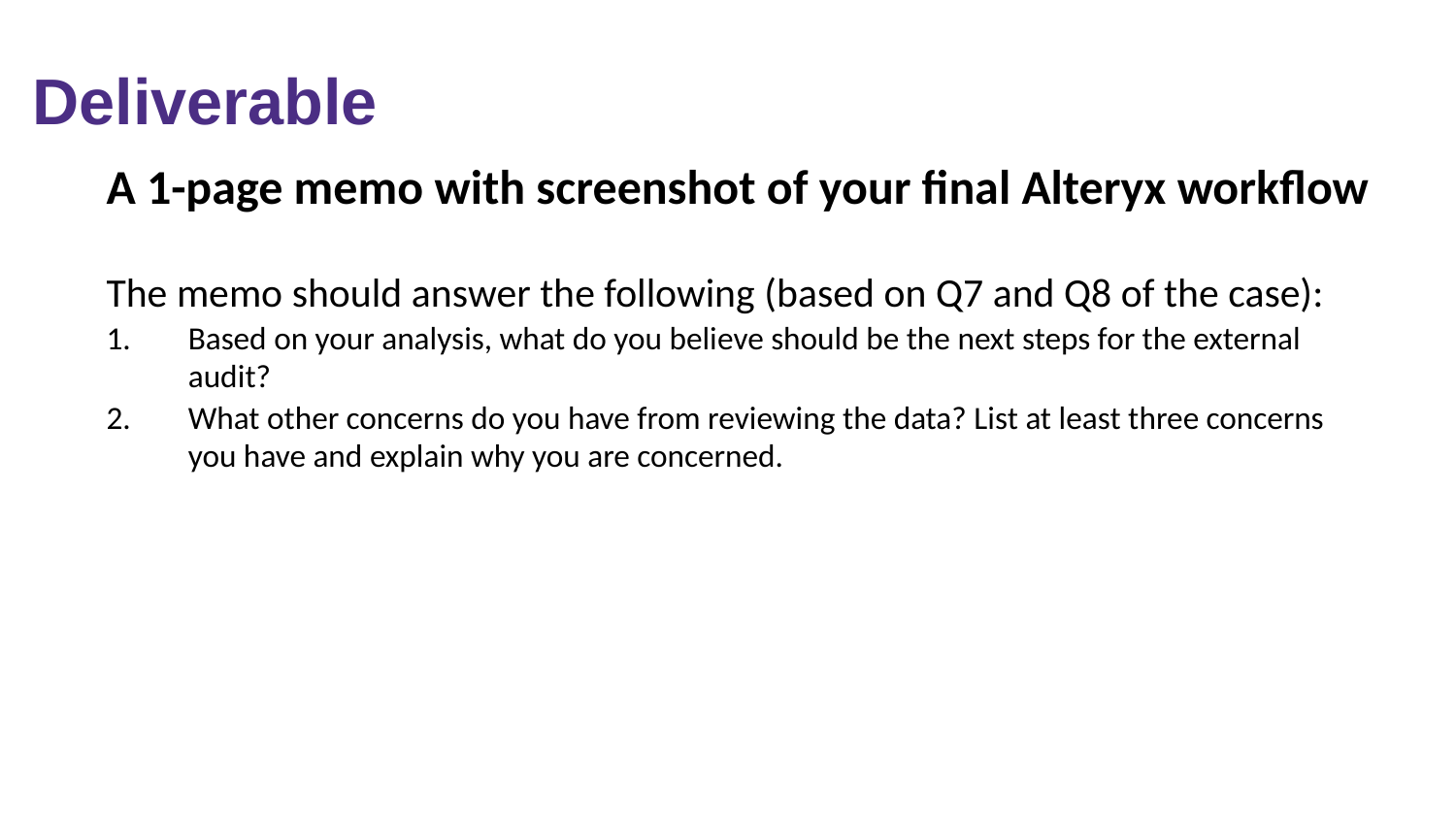

Deliverable
A 1-page memo with screenshot of your final Alteryx workflow

The memo should answer the following (based on Q7 and Q8 of the case):
Based on your analysis, what do you believe should be the next steps for the external audit?
What other concerns do you have from reviewing the data? List at least three concerns you have and explain why you are concerned.